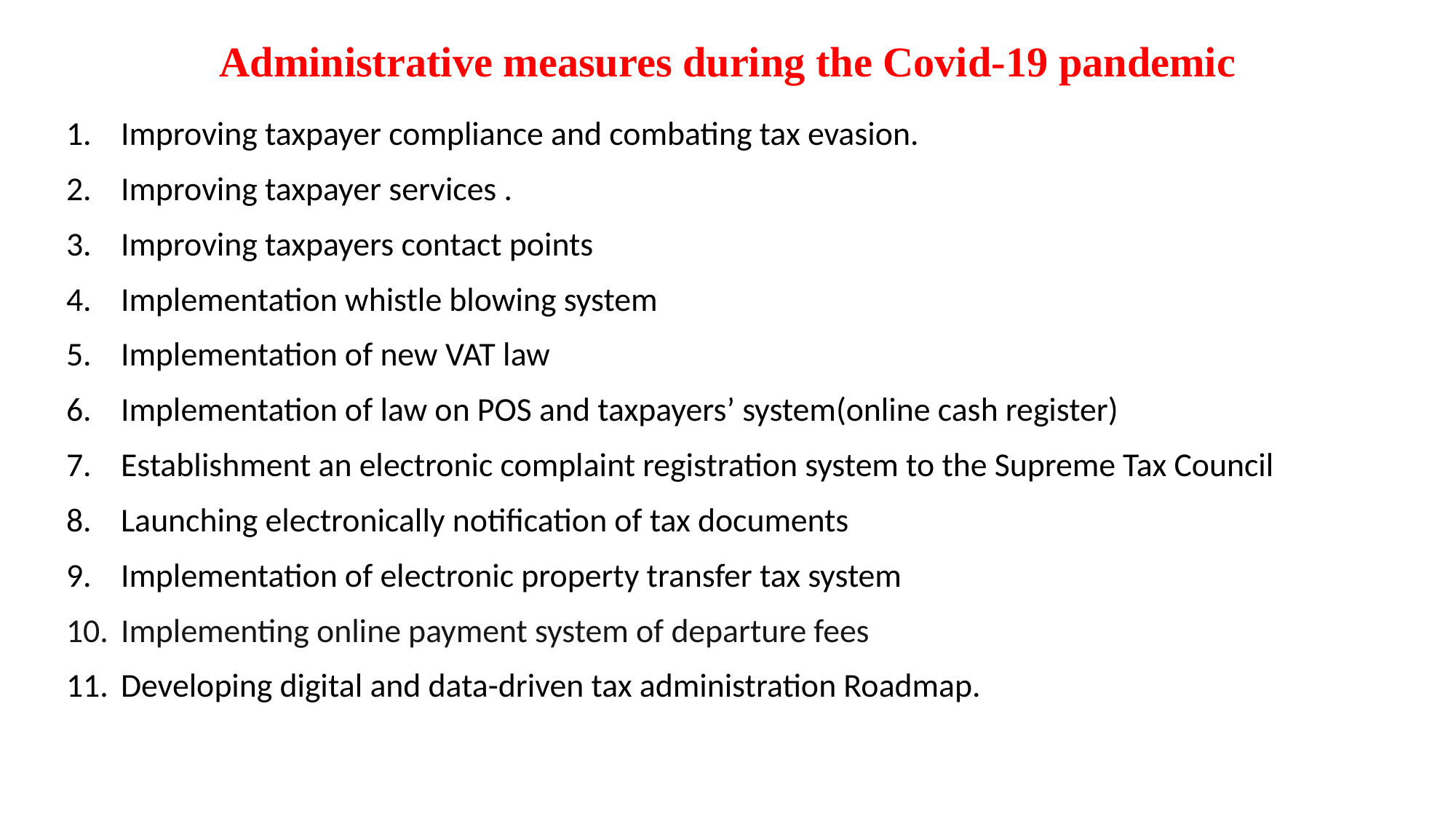

# Administrative measures during the Covid-19 pandemic
Improving taxpayer compliance and combating tax evasion.
Improving taxpayer services .
Improving taxpayers contact points
Implementation whistle blowing system
Implementation of new VAT law
Implementation of law on POS and taxpayers’ system(online cash register)
Establishment an electronic complaint registration system to the Supreme Tax Council
Launching electronically notification of tax documents
Implementation of electronic property transfer tax system
Implementing online payment system of departure fees
Developing digital and data-driven tax administration Roadmap.